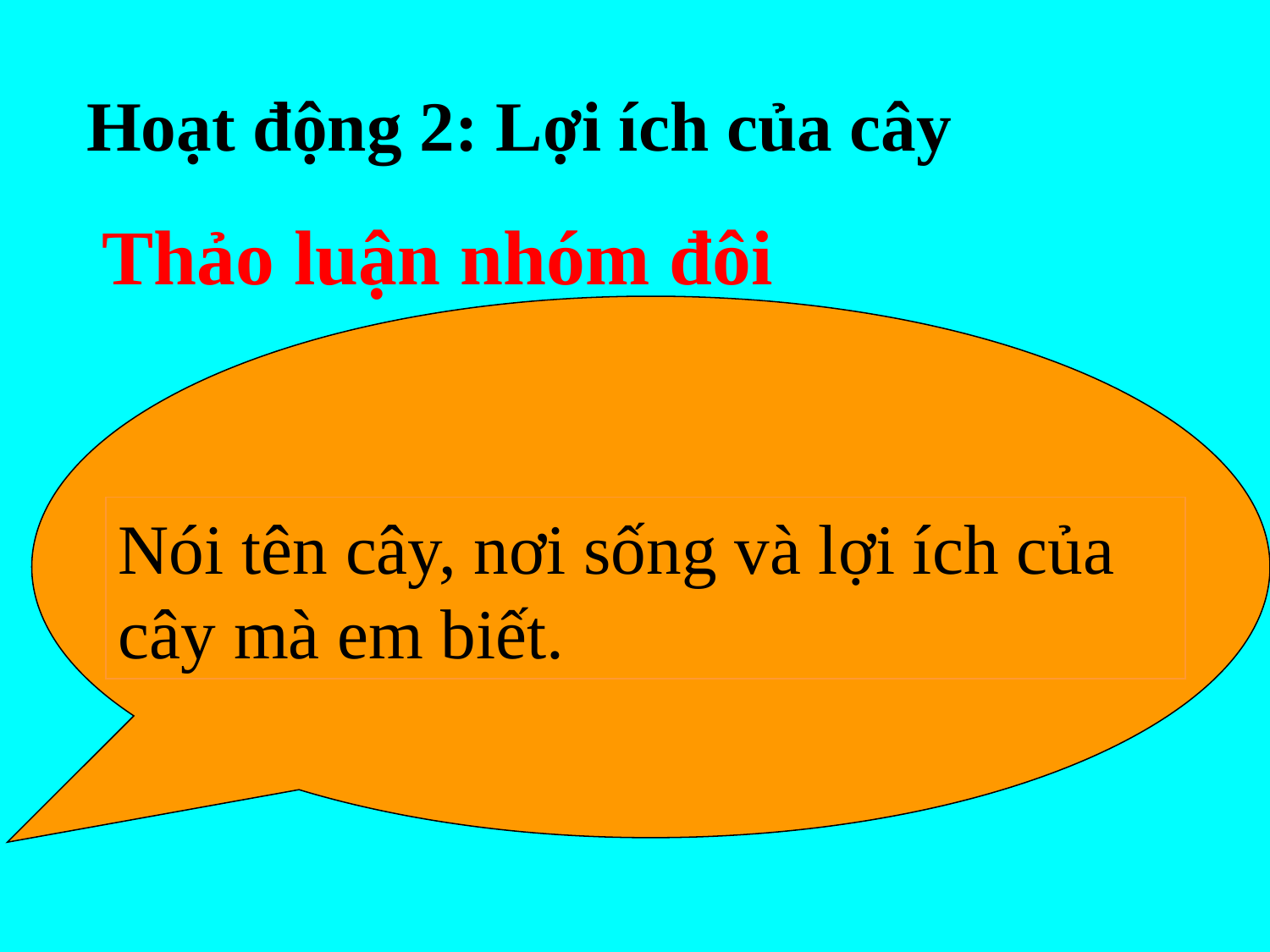

Hoạt động 2: Lợi ích của cây
Thảo luận nhóm đôi

Nói tên cây, nơi sống và lợi ích của cây mà em biết.